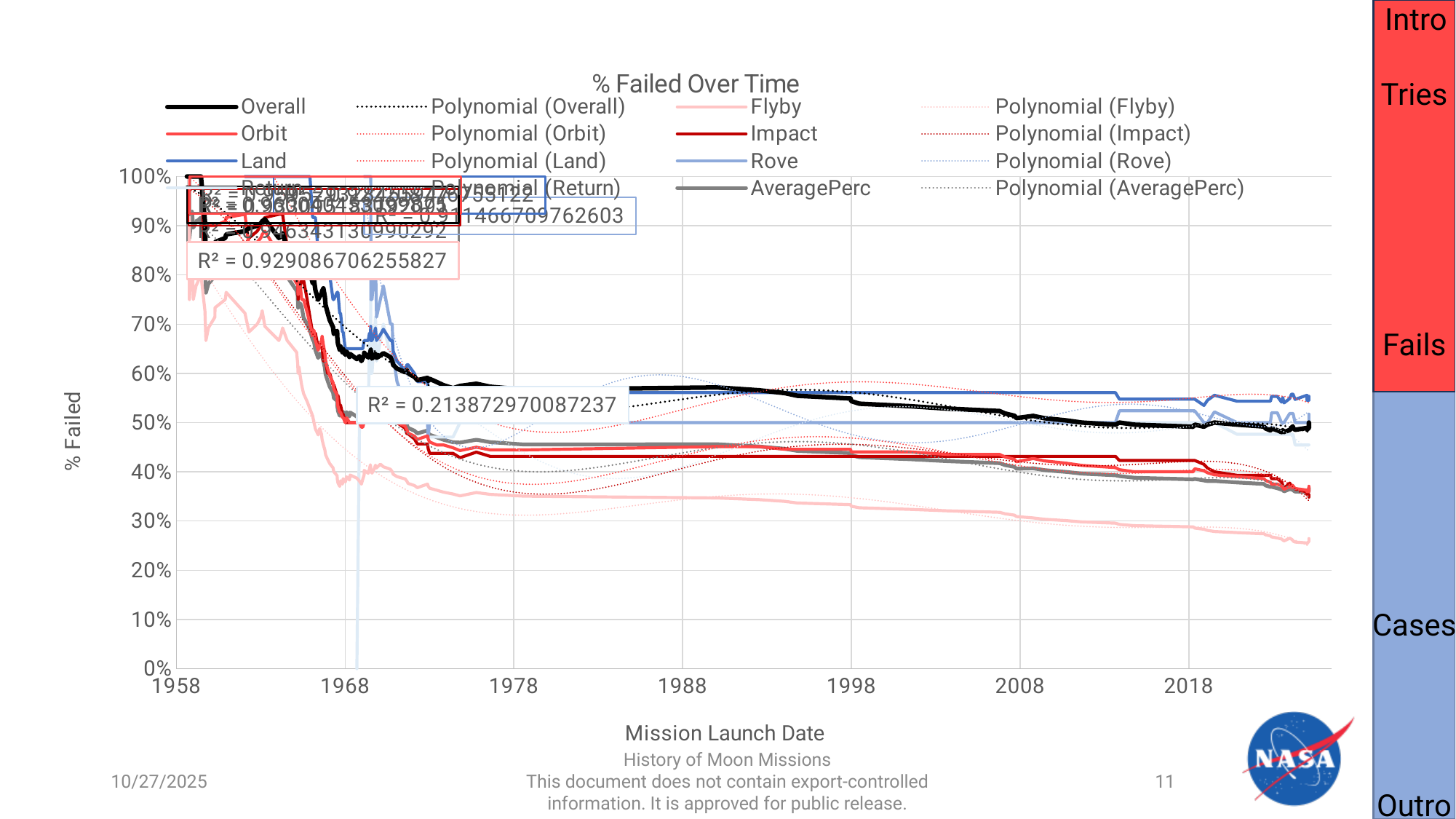

Intro

### Chart: % Failed Over Time

| Category |  |  |  |  |  |  |  |  |
|---|---|---|---|---|---|---|---|---|
Tries
Fails
Cases
10/27/2025
History of Moon Missions
This document does not contain export-controlled information. It is approved for public release.
11
Outro